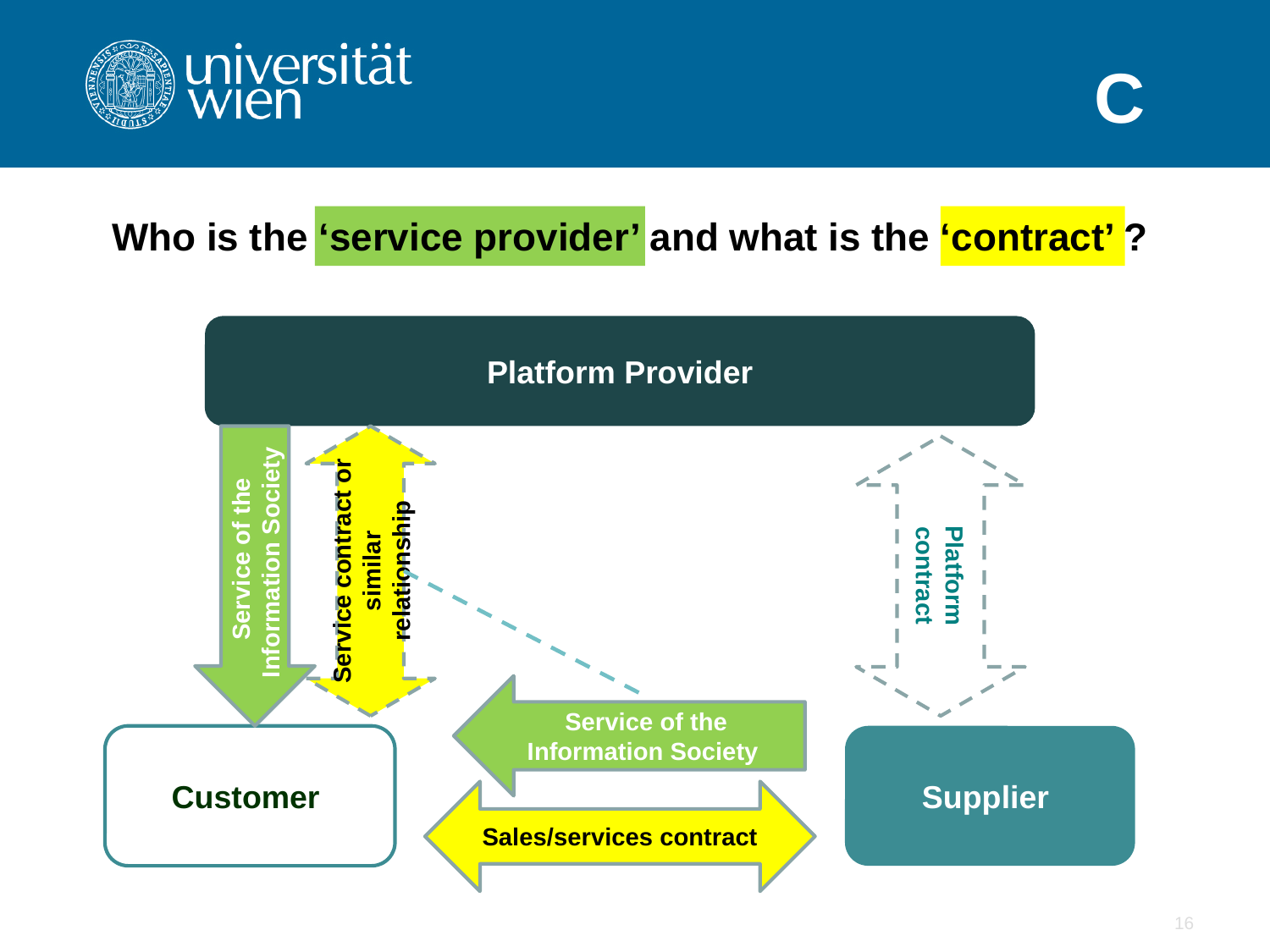

C
Who is the ‘service provider’ and what is the ‘contract’ ?

Platform Provider
Platform contract
Service contract or similar relationship
Service of the Information Society
Service of the Information Society
Customer
Supplier
Sales/services contract
16